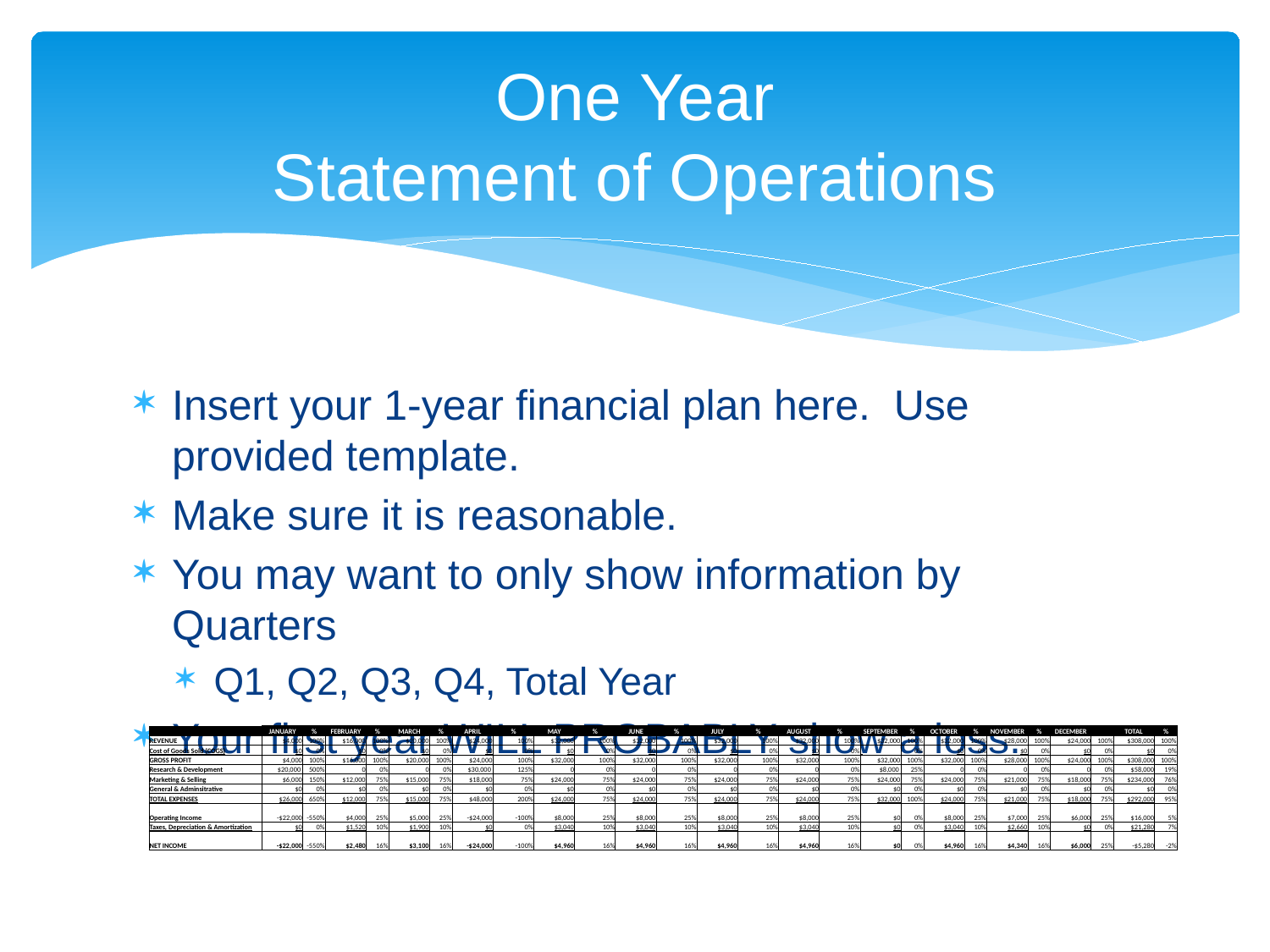

# One Year Statement of Operations
Insert your 1-year financial plan here.  Use provided template.
Make sure it is reasonable.
You may want to only show information by Quarters
Q1, Q2, Q3, Q4, Total Year
Your first year WILL PROBABLY show a loss.
|  | JANUARY | % | FEBRUARY | % | MARCH | % | APRIL | % | MAY | % | JUNE | % | JULY | % | AUGUST | % | SEPTEMBER | % | OCTOBER | % | NOVEMBER | % | DECEMBER |  | TOTAL | % |
| --- | --- | --- | --- | --- | --- | --- | --- | --- | --- | --- | --- | --- | --- | --- | --- | --- | --- | --- | --- | --- | --- | --- | --- | --- | --- | --- |
| REVENUE | $4,000 | 100% | $16,000 | 100% | $20,000 | 100% | $24,000 | 100% | $32,000 | 100% | $32,000 | 100% | $32,000 | 100% | $32,000 | 100% | $32,000 | 100% | $32,000 | 100% | $28,000 | 100% | $24,000 | 100% | $308,000 | 100% |
| Cost of Goods Sold (COGS) | $0 | 0% | $0 | 0% | $0 | 0% | $0 | 0% | $0 | 0% | $0 | 0% | $0 | 0% | $0 | 0% |  | 0% | $0 | 0% | $0 | 0% | $0 | 0% | $0 | 0% |
| GROSS PROFIT | $4,000 | 100% | $16,000 | 100% | $20,000 | 100% | $24,000 | 100% | $32,000 | 100% | $32,000 | 100% | $32,000 | 100% | $32,000 | 100% | $32,000 | 100% | $32,000 | 100% | $28,000 | 100% | $24,000 | 100% | $308,000 | 100% |
| Research & Development | $20,000 | 500% | 0 | 0% | 0 | 0% | $30,000 | 125% | 0 | 0% | 0 | 0% | 0 | 0% | 0 | 0% | $8,000 | 25% | 0 | 0% | 0 | 0% | 0 | 0% | $58,000 | 19% |
| Marketing & Selling | $6,000 | 150% | $12,000 | 75% | $15,000 | 75% | $18,000 | 75% | $24,000 | 75% | $24,000 | 75% | $24,000 | 75% | $24,000 | 75% | $24,000 | 75% | $24,000 | 75% | $21,000 | 75% | $18,000 | 75% | $234,000 | 76% |
| General & Adminsitrative | $0 | 0% | $0 | 0% | $0 | 0% | $0 | 0% | $0 | 0% | $0 | 0% | $0 | 0% | $0 | 0% | $0 | 0% | $0 | 0% | $0 | 0% | $0 | 0% | $0 | 0% |
| TOTAL EXPENSES | $26,000 | 650% | $12,000 | 75% | $15,000 | 75% | $48,000 | 200% | $24,000 | 75% | $24,000 | 75% | $24,000 | 75% | $24,000 | 75% | $32,000 | 100% | $24,000 | 75% | $21,000 | 75% | $18,000 | 75% | $292,000 | 95% |
| Operating Income | -$22,000 | -550% | $4,000 | 25% | $5,000 | 25% | -$24,000 | -100% | $8,000 | 25% | $8,000 | 25% | $8,000 | 25% | $8,000 | 25% | $0 | 0% | $8,000 | 25% | $7,000 | 25% | $6,000 | 25% | $16,000 | 5% |
| Taxes, Depreciation & Amortization | $0 | 0% | $1,520 | 10% | $1,900 | 10% | $0 | 0% | $3,040 | 10% | $3,040 | 10% | $3,040 | 10% | $3,040 | 10% | $0 | 0% | $3,040 | 10% | $2,660 | 10% | $0 | 0% | $21,280 | 7% |
| NET INCOME | -$22,000 | -550% | $2,480 | 16% | $3,100 | 16% | -$24,000 | -100% | $4,960 | 16% | $4,960 | 16% | $4,960 | 16% | $4,960 | 16% | $0 | 0% | $4,960 | 16% | $4,340 | 16% | $6,000 | 25% | -$5,280 | -2% |